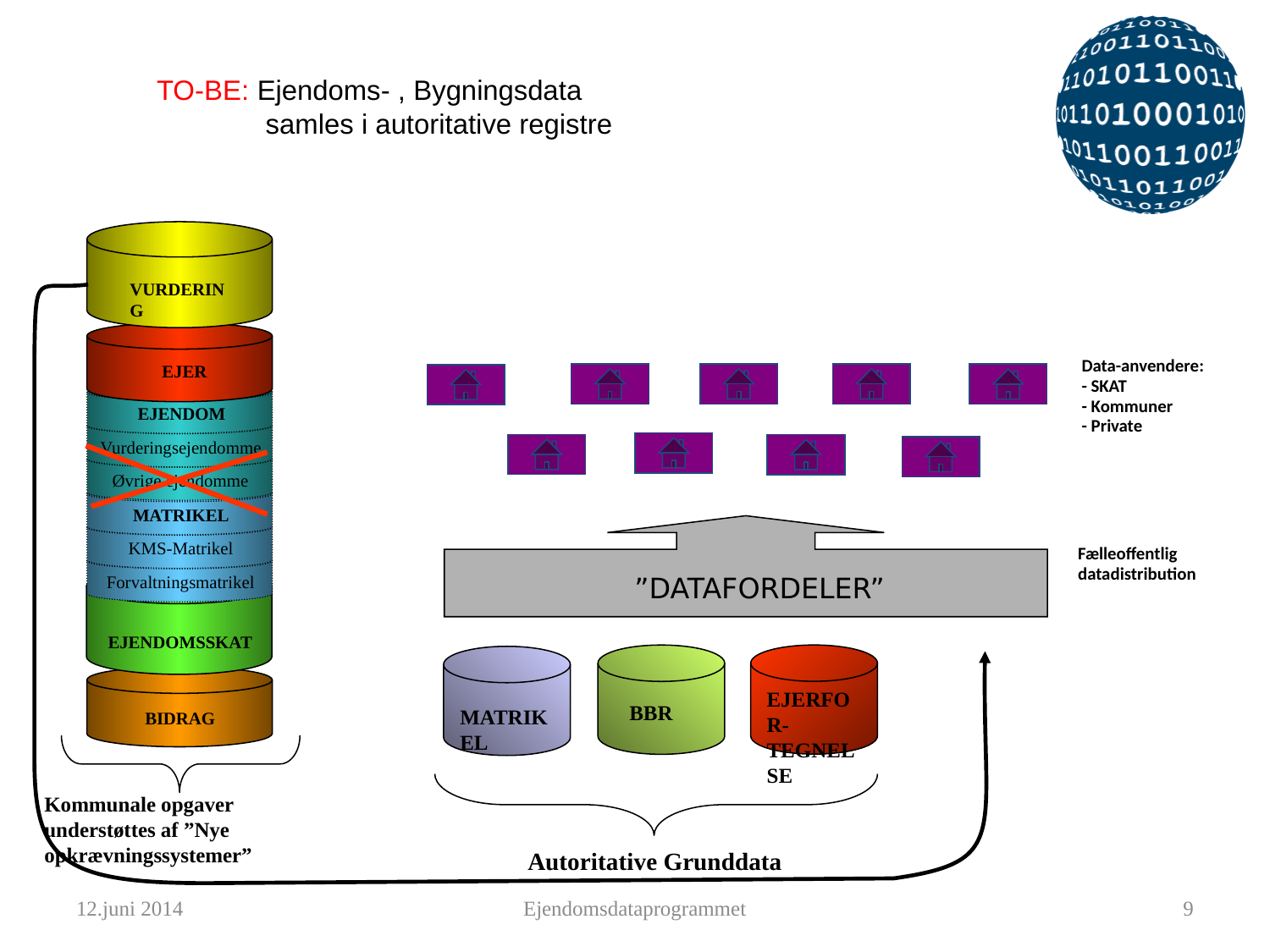

# TO-BE: Ejendoms- , Bygningsdata samles i autoritative registre

VURDERING

EJER
Data-anvendere:
- SKAT
- Kommuner
- Private

EJENDOM

Vurderingsejendomme

Øvrige ejendomme

MATRIKEL
KMS-Matrikel
Forvaltningsmatrikel

Fælleoffentlig
datadistribution
”DATAFORDELER”

EJENDOMSSKAT

BBR

EJERFOR-TEGNELSE

MATRIKEL

BIDRAG

Kommunale opgaver
understøttes af ”Nye opkrævningssystemer”
Autoritative Grunddata
12.juni 2014
Ejendomsdataprogrammet
9